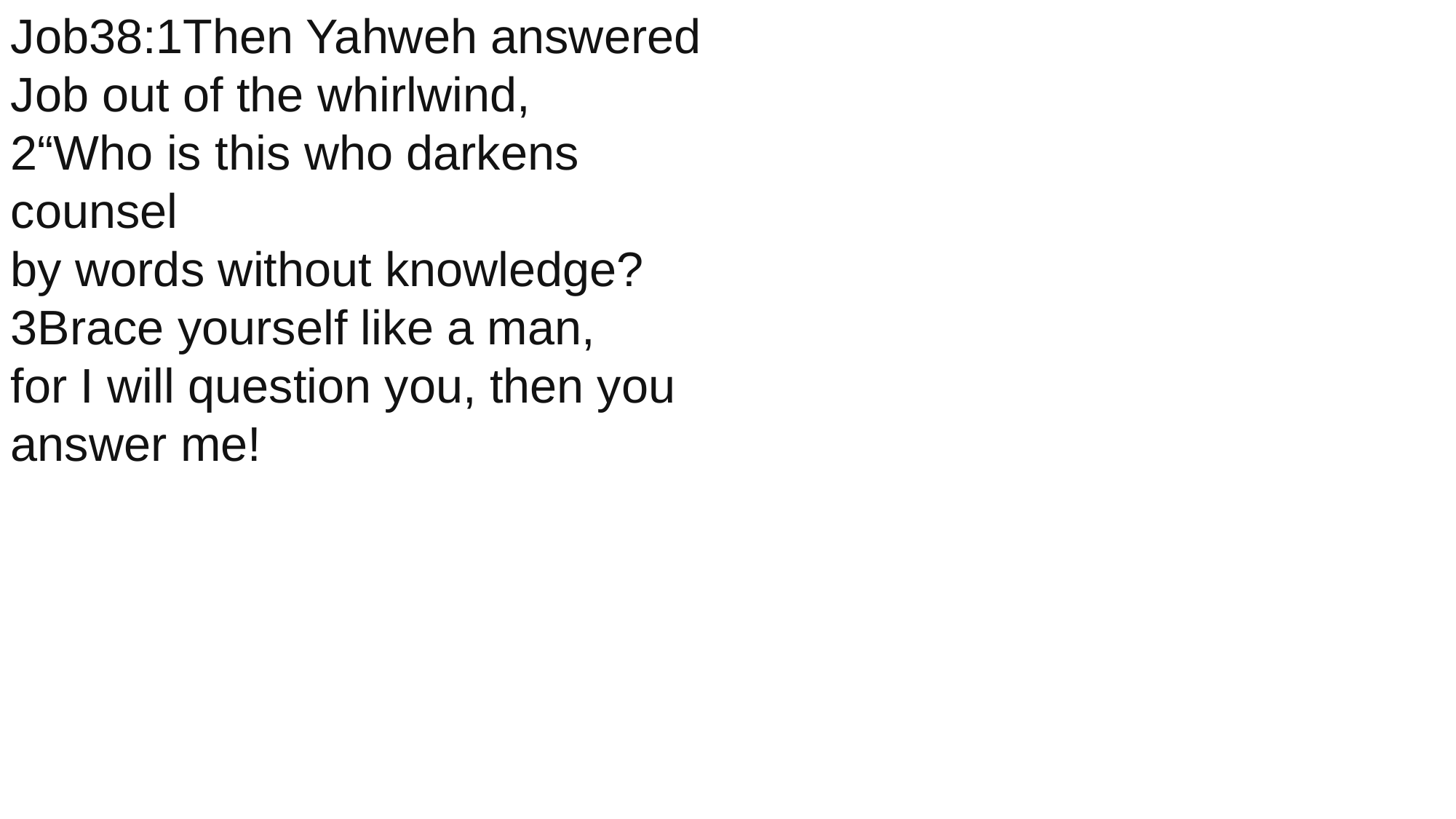

Job38:1Then Yahweh answered Job out of the whirlwind,
2“Who is this who darkens counsel
by words without knowledge?
3Brace yourself like a man,
for I will question you, then you answer me!

 John